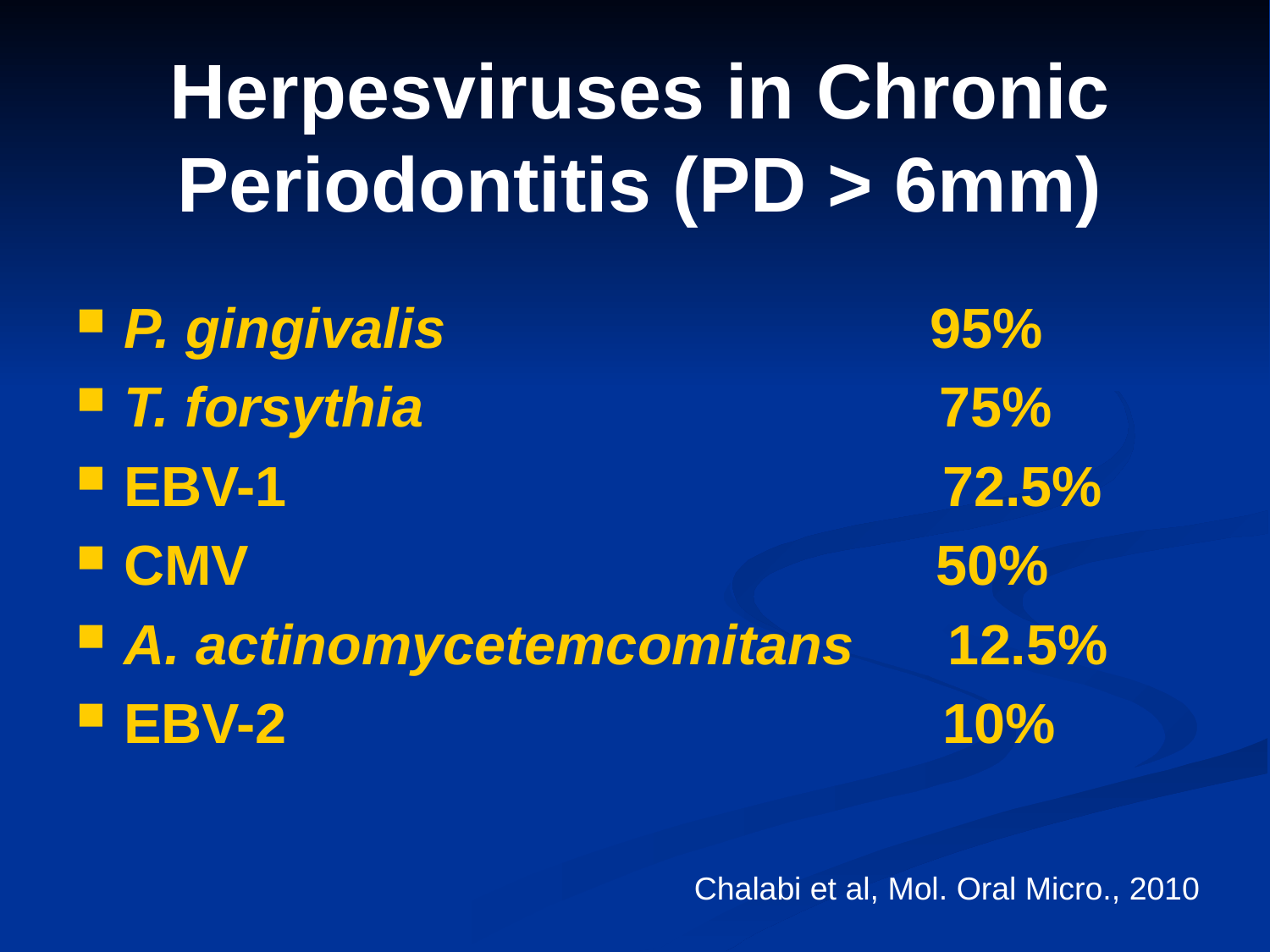

# Herpesviruses in Chronic Periodontitis (PD > 6mm)
P. gingivalis                               95%
T. forsythia                                 75%
EBV-1                                          72.5%
CMV                                            50%
A. actinomycetemcomitans      12.5%
EBV-2                                          10%
Chalabi et al, Mol. Oral Micro., 2010